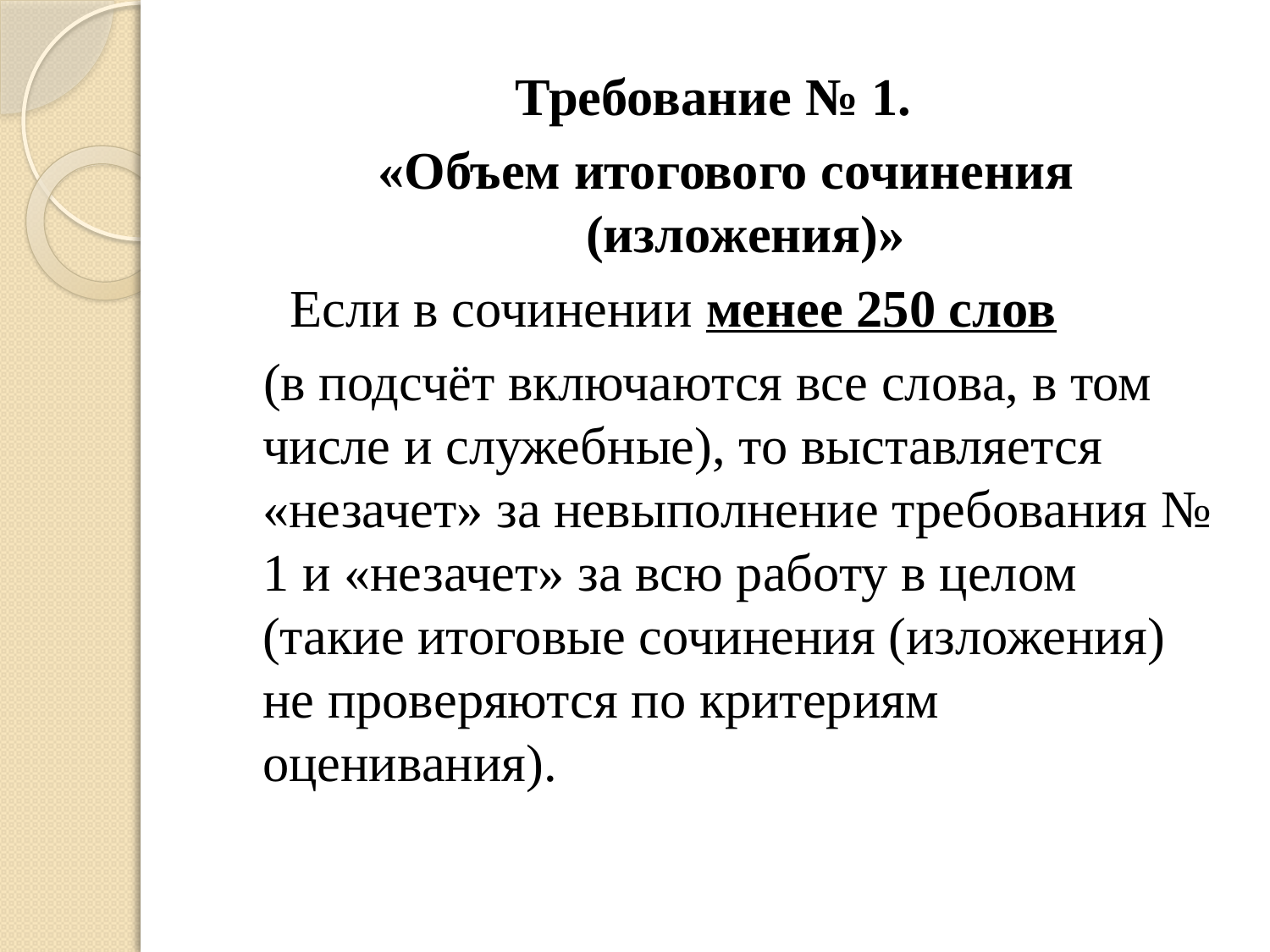

Требование № 1.
«Объем итогового сочинения (изложения)»
     Если в сочинении менее 250 слов
   (в подсчёт включаются все слова, в том числе и служебные), то выставляется «незачет» за невыполнение требования № 1 и «незачет» за всю работу в целом (такие итоговые сочинения (изложения) не проверяются по критериям оценивания).